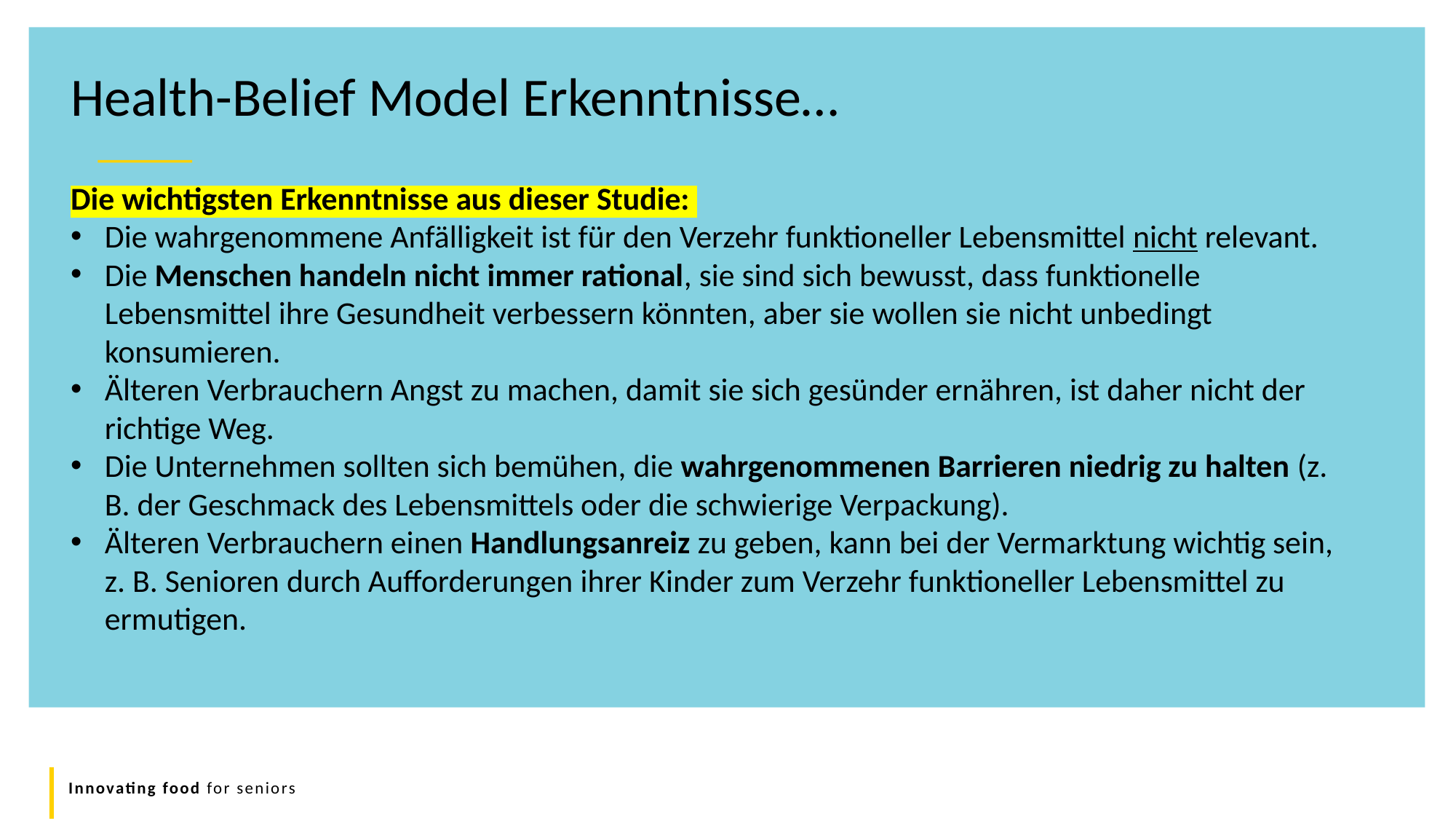

Health-Belief Model Erkenntnisse…
Die wichtigsten Erkenntnisse aus dieser Studie:
Die wahrgenommene Anfälligkeit ist für den Verzehr funktioneller Lebensmittel nicht relevant.
Die Menschen handeln nicht immer rational, sie sind sich bewusst, dass funktionelle Lebensmittel ihre Gesundheit verbessern könnten, aber sie wollen sie nicht unbedingt konsumieren.
Älteren Verbrauchern Angst zu machen, damit sie sich gesünder ernähren, ist daher nicht der richtige Weg.
Die Unternehmen sollten sich bemühen, die wahrgenommenen Barrieren niedrig zu halten (z. B. der Geschmack des Lebensmittels oder die schwierige Verpackung).
Älteren Verbrauchern einen Handlungsanreiz zu geben, kann bei der Vermarktung wichtig sein, z. B. Senioren durch Aufforderungen ihrer Kinder zum Verzehr funktioneller Lebensmittel zu ermutigen.